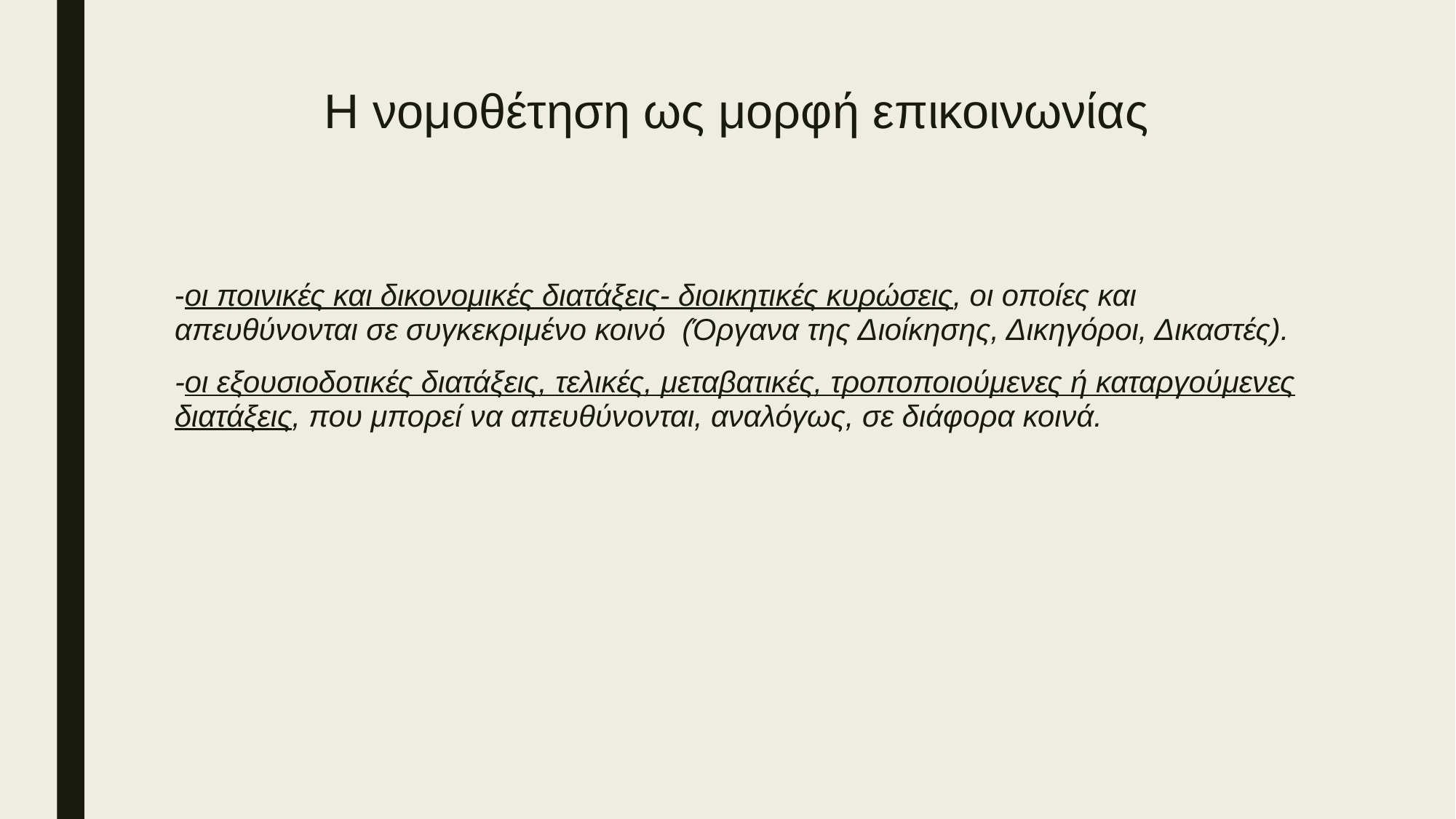

# Η νομοθέτηση ως μορφή επικοινωνίας
-οι ποινικές και δικονομικές διατάξεις- διοικητικές κυρώσεις, οι οποίες και απευθύνονται σε συγκεκριμένο κοινό  (Όργανα της Διοίκησης, Δικηγόροι, Δικαστές).
-οι εξουσιοδοτικές διατάξεις, τελικές, μεταβατικές, τροποποιούμενες ή καταργούμενες διατάξεις, που μπορεί να απευθύνονται, αναλόγως, σε διάφορα κοινά.